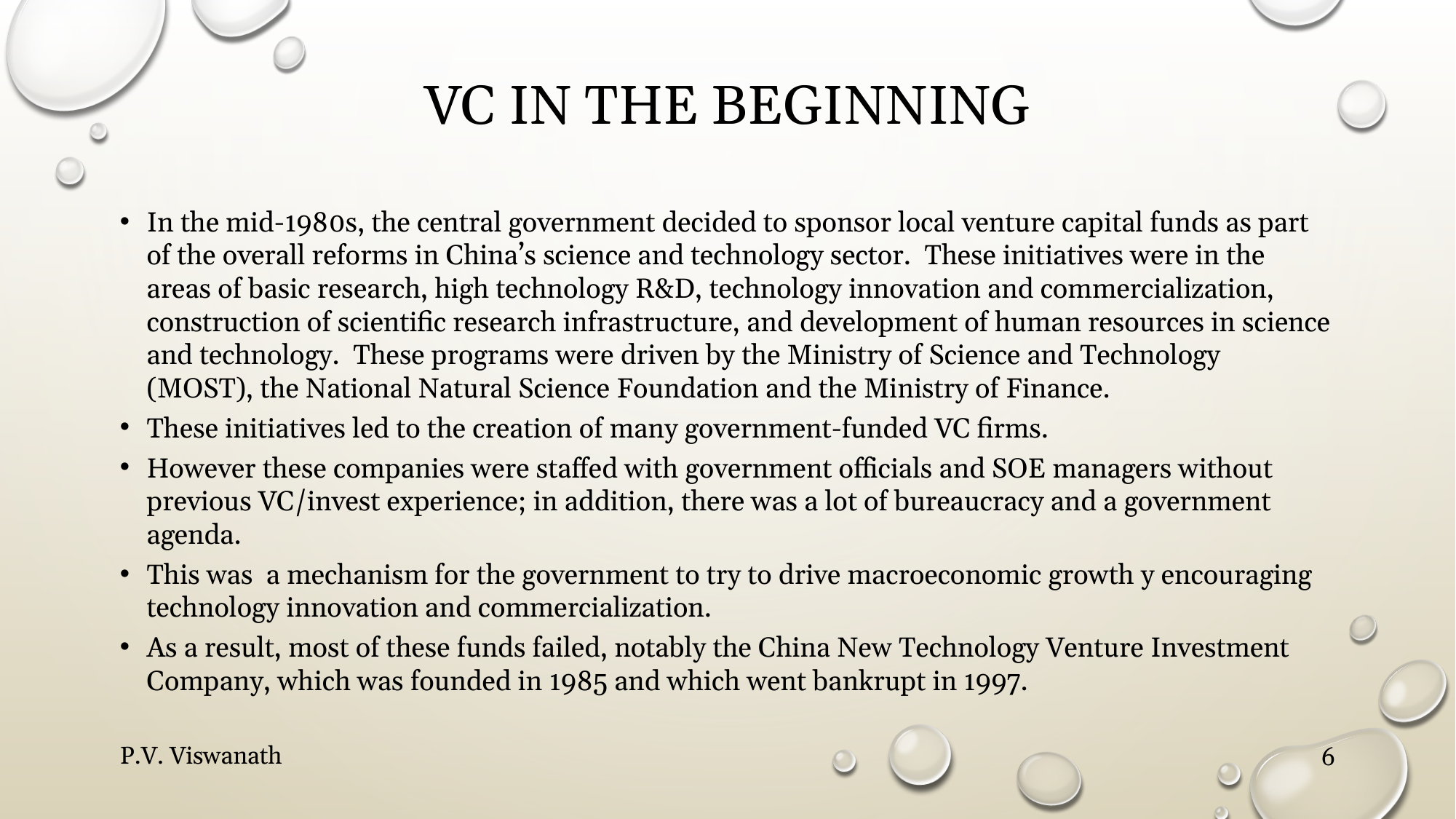

# VC In the beginning
In the mid-1980s, the central government decided to sponsor local venture capital funds as part of the overall reforms in China’s science and technology sector.  These initiatives were in the areas of basic research, high technology R&D, technology innovation and commercialization, construction of scientific research infrastructure, and development of human resources in science and technology.  These programs were driven by the Ministry of Science and Technology (MOST), the National Natural Science Foundation and the Ministry of Finance.
These initiatives led to the creation of many government-funded VC firms.
However these companies were staffed with government officials and SOE managers without previous VC/invest experience; in addition, there was a lot of bureaucracy and a government agenda.
This was  a mechanism for the government to try to drive macroeconomic growth y encouraging technology innovation and commercialization.
As a result, most of these funds failed, notably the China New Technology Venture Investment Company, which was founded in 1985 and which went bankrupt in 1997.
P.V. Viswanath
6